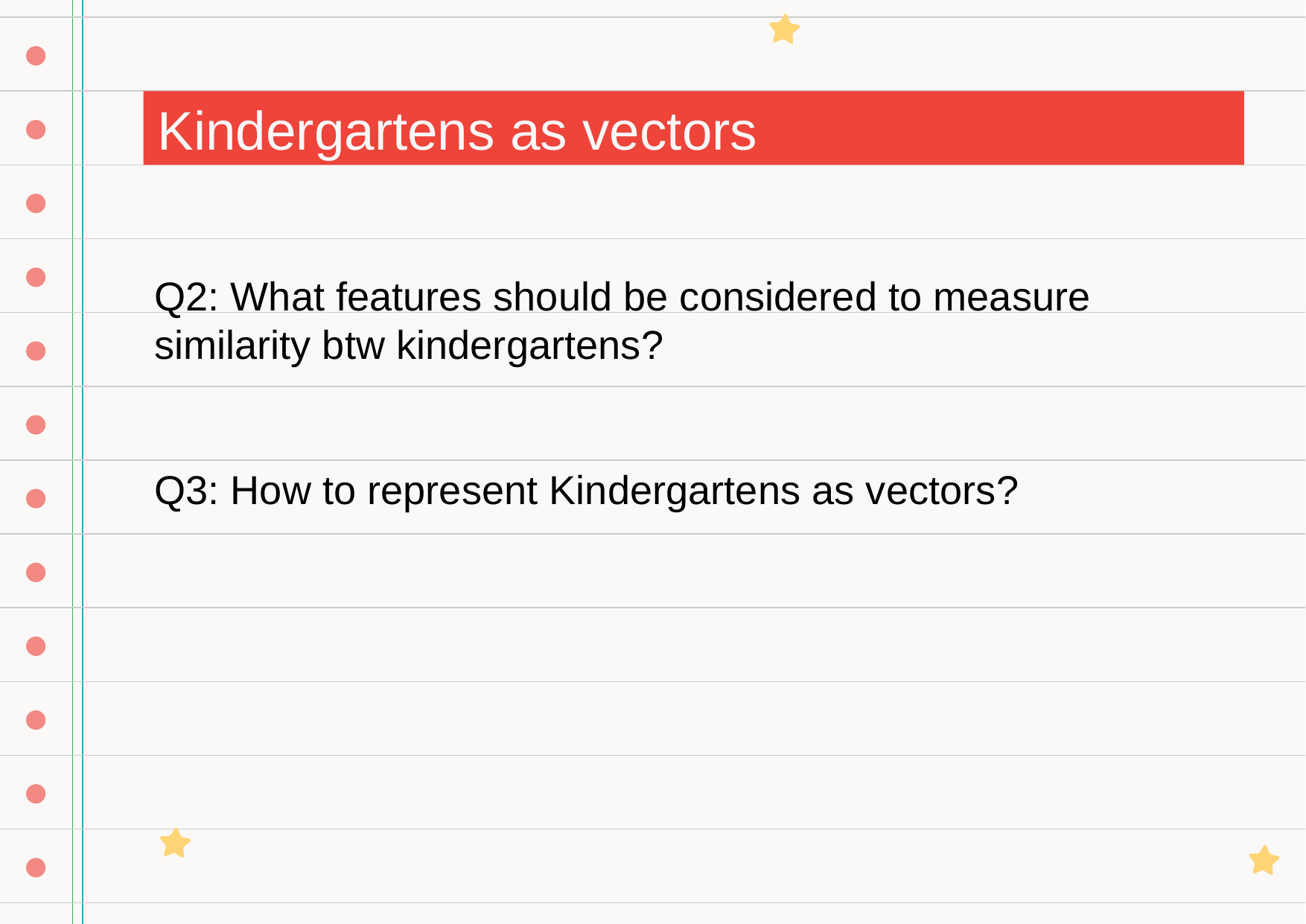

Kindergartens as vectors

Q2: What features should be considered to measure similarity btw kindergartens?

Q3: How to represent Kindergartens as vectors?